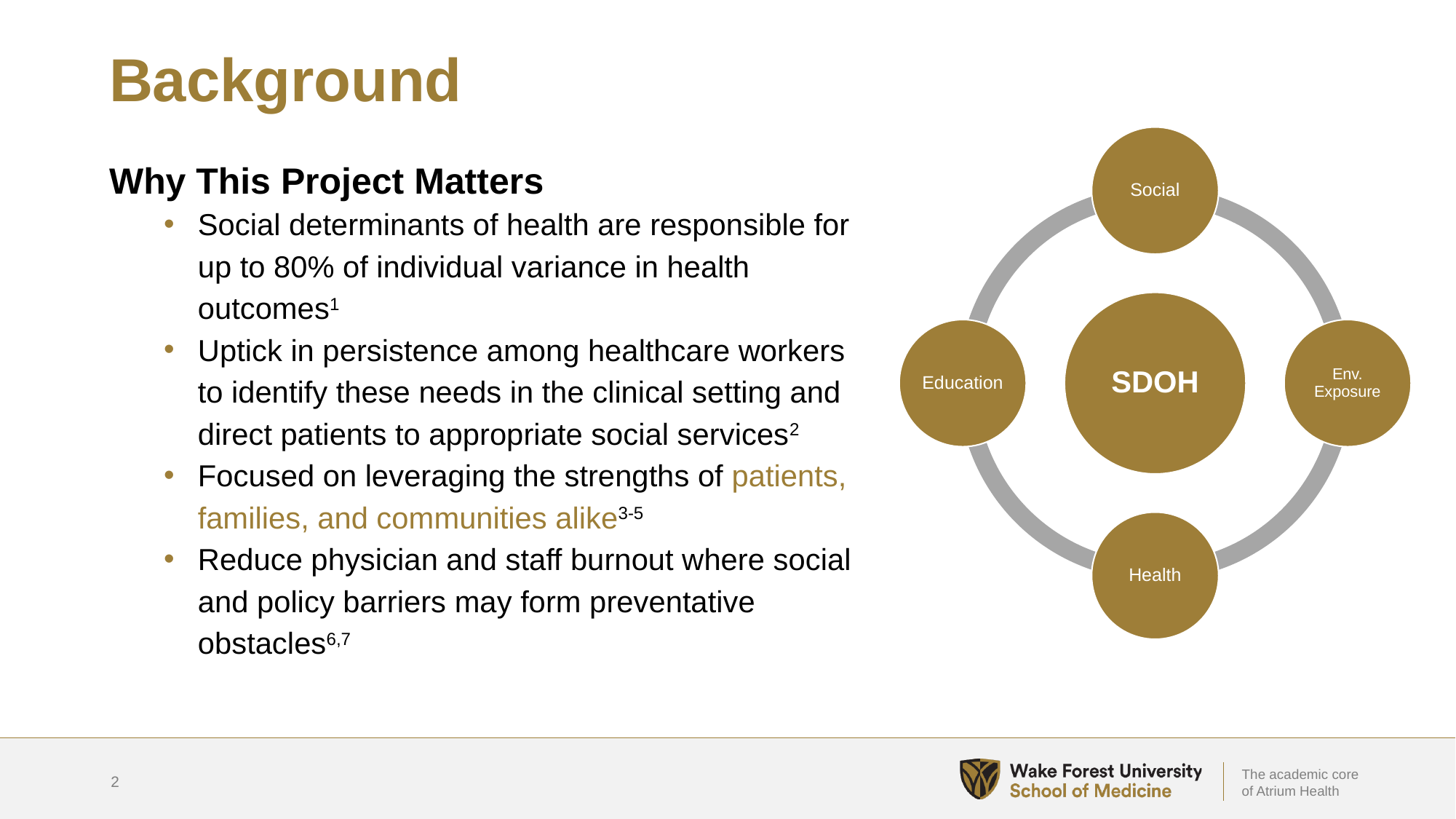

# Background
SDOH
Social
Env. Exposure
Health
Education
Why This Project Matters
Social determinants of health are responsible for up to 80% of individual variance in health outcomes1
Uptick in persistence among healthcare workers to identify these needs in the clinical setting and direct patients to appropriate social services2
Focused on leveraging the strengths of patients, families, and communities alike3-5
Reduce physician and staff burnout where social and policy barriers may form preventative obstacles6,7

2